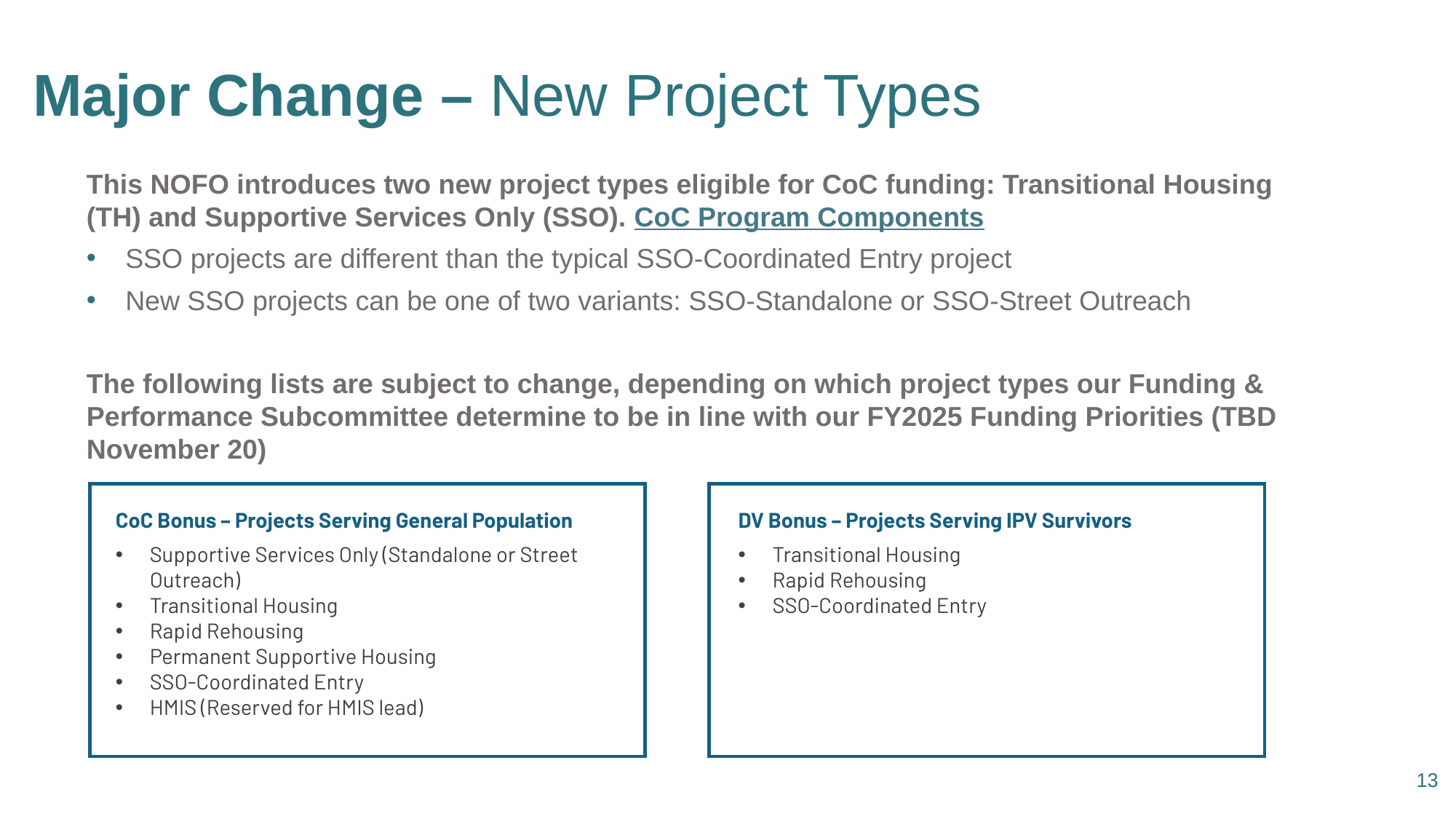

# Major Change – New Project Types
This NOFO introduces two new project types eligible for CoC funding: Transitional Housing (TH) and Supportive Services Only (SSO). CoC Program Components
SSO projects are different than the typical SSO-Coordinated Entry project
New SSO projects can be one of two variants: SSO-Standalone or SSO-Street Outreach

The following lists are subject to change, depending on which project types our Funding & Performance Subcommittee determine to be in line with our FY2025 Funding Priorities (TBD November 20)

CoC Bonus – Projects Serving General Population

Supportive Services Only (Standalone or Street Outreach)
Transitional Housing
Rapid Rehousing
Permanent Supportive Housing
SSO-Coordinated Entry
HMIS (Reserved for HMIS lead)
DV Bonus – Projects Serving IPV Survivors

Transitional Housing
Rapid Rehousing
SSO-Coordinated Entry
13